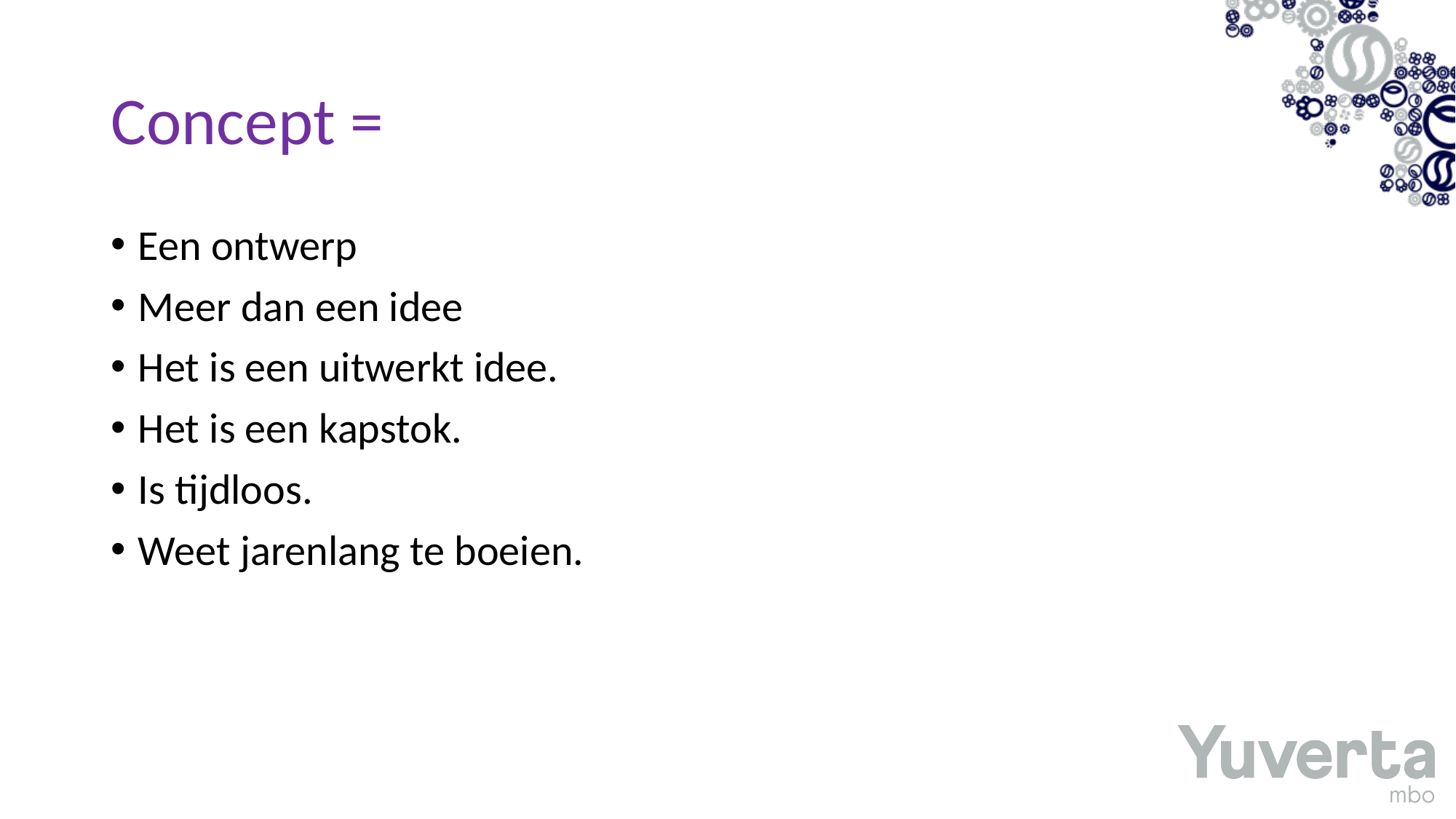

# Concept =
Een ontwerp
Meer dan een idee
Het is een uitwerkt idee.
Het is een kapstok.
Is tijdloos.
Weet jarenlang te boeien.